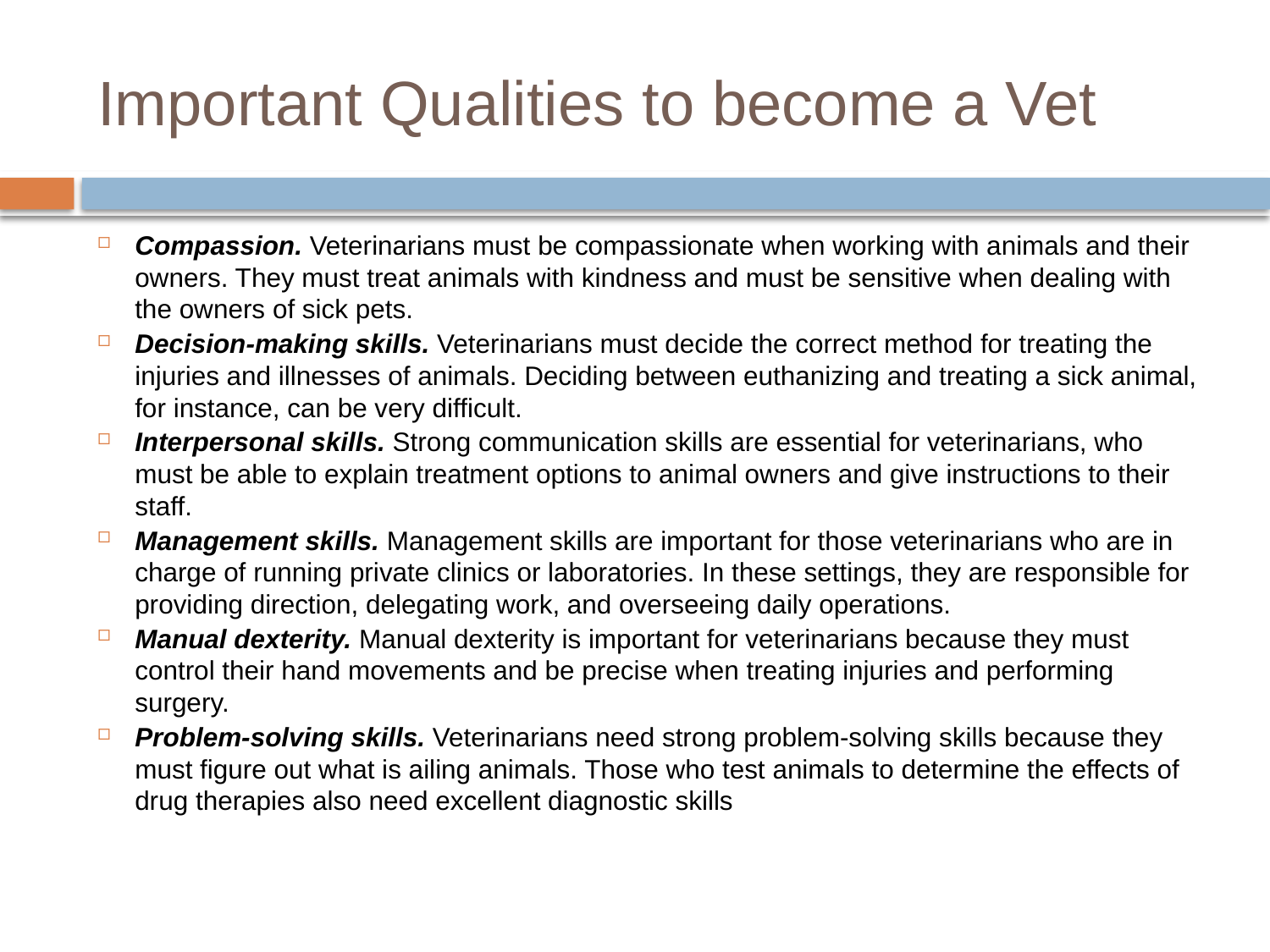

# Important Qualities to become a Vet
Compassion. Veterinarians must be compassionate when working with animals and their owners. They must treat animals with kindness and must be sensitive when dealing with the owners of sick pets.
Decision-making skills. Veterinarians must decide the correct method for treating the injuries and illnesses of animals. Deciding between euthanizing and treating a sick animal, for instance, can be very difficult.
Interpersonal skills. Strong communication skills are essential for veterinarians, who must be able to explain treatment options to animal owners and give instructions to their staff.
Management skills. Management skills are important for those veterinarians who are in charge of running private clinics or laboratories. In these settings, they are responsible for providing direction, delegating work, and overseeing daily operations.
Manual dexterity. Manual dexterity is important for veterinarians because they must control their hand movements and be precise when treating injuries and performing surgery.
Problem-solving skills. Veterinarians need strong problem-solving skills because they must figure out what is ailing animals. Those who test animals to determine the effects of drug therapies also need excellent diagnostic skills